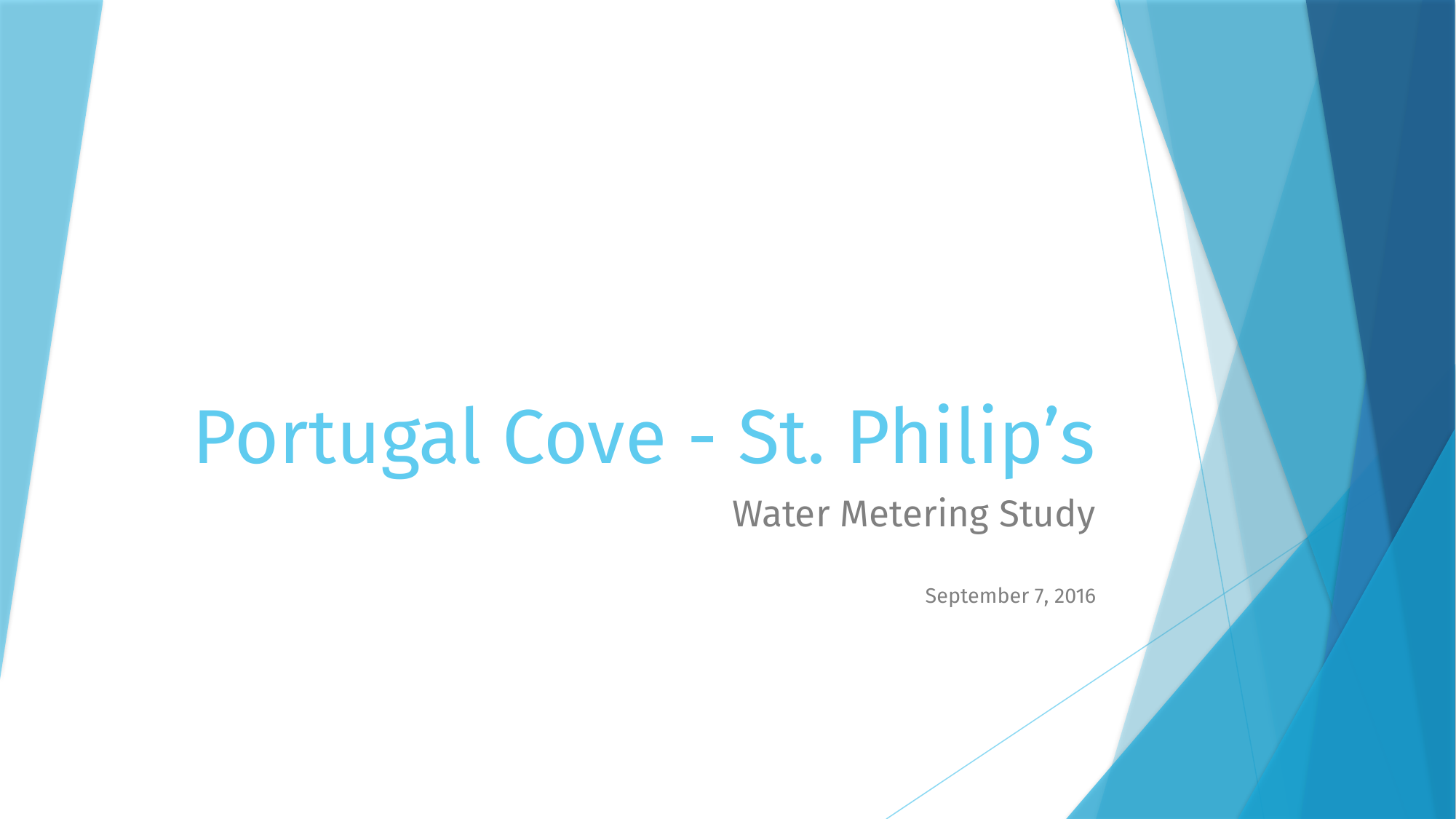

# Portugal Cove - St. Philip’s
Water Metering Study

September 7, 2016